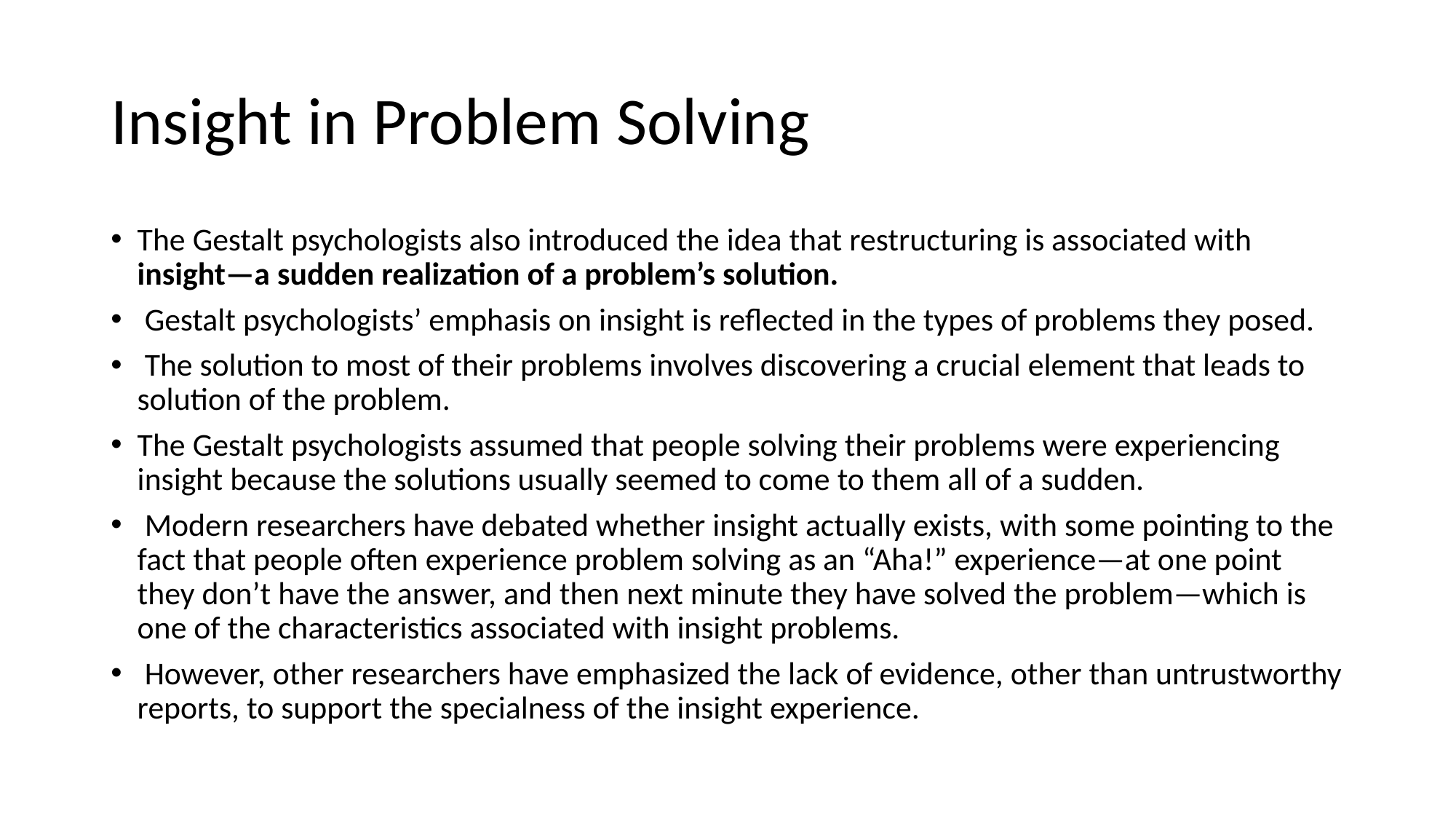

# Insight in Problem Solving
The Gestalt psychologists also introduced the idea that restructuring is associated with insight—a sudden realization of a problem’s solution.
 Gestalt psychologists’ emphasis on insight is reflected in the types of problems they posed.
 The solution to most of their problems involves discovering a crucial element that leads to solution of the problem.
The Gestalt psychologists assumed that people solving their problems were experiencing insight because the solutions usually seemed to come to them all of a sudden.
 Modern researchers have debated whether insight actually exists, with some pointing to the fact that people often experience problem solving as an “Aha!” experience—at one point they don’t have the answer, and then next minute they have solved the problem—which is one of the characteristics associated with insight problems.
 However, other researchers have emphasized the lack of evidence, other than untrustworthy reports, to support the specialness of the insight experience.